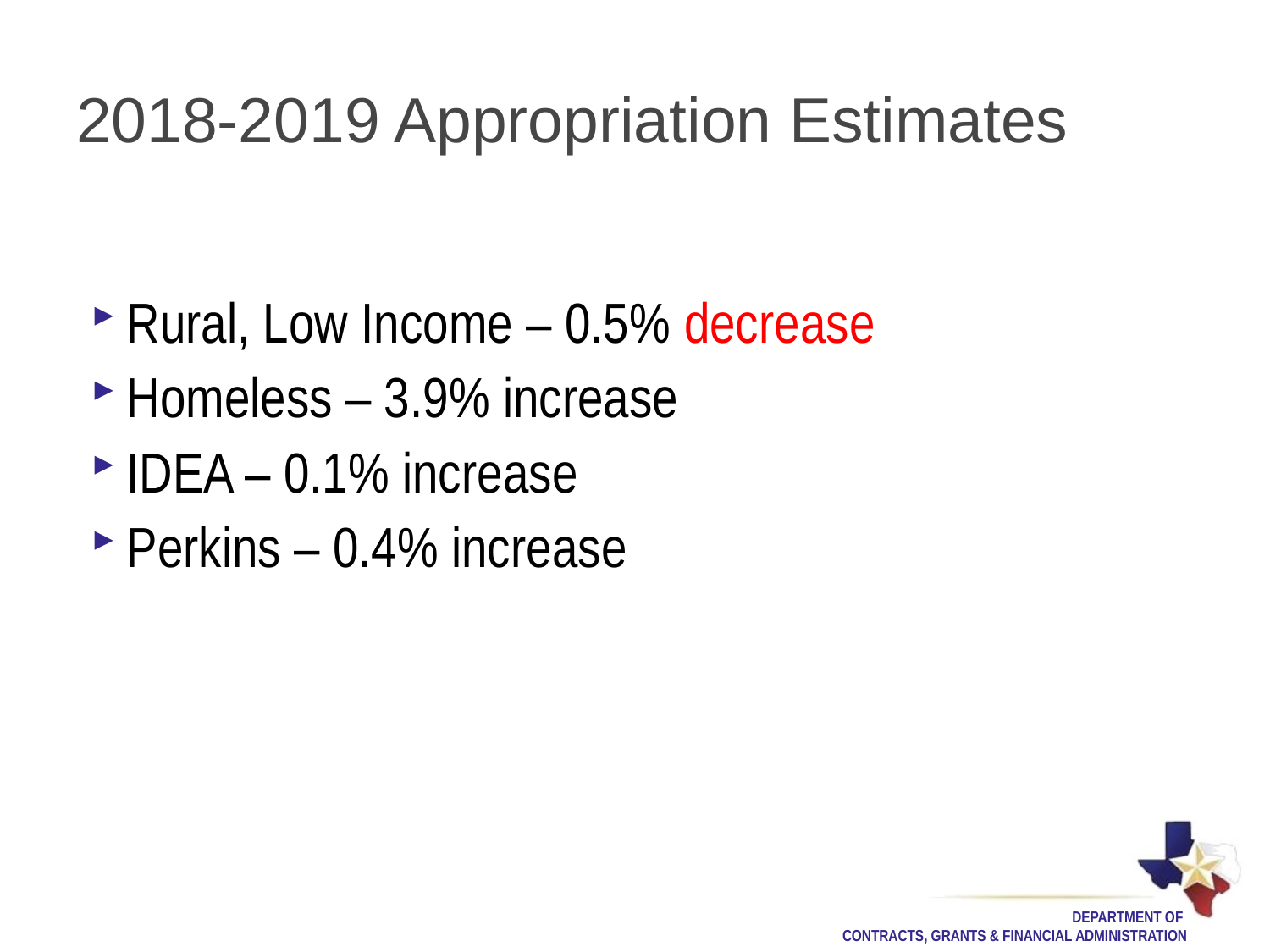

# 2018-2019 Appropriation Estimates

Rural, Low Income – 0.5% decrease
Homeless – 3.9% increase
IDEA – 0.1% increase
Perkins – 0.4% increase